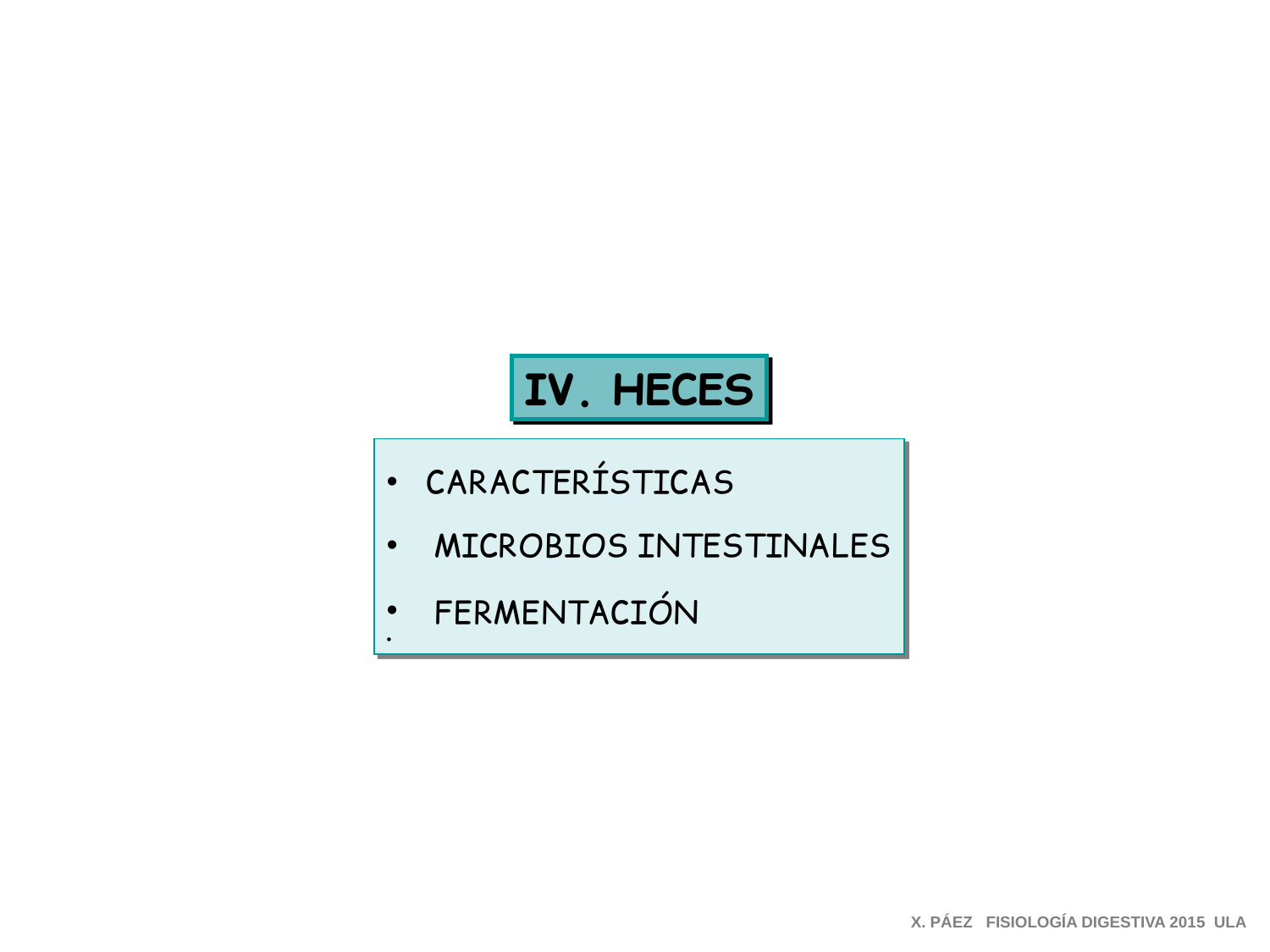

IV. HECES

CARACTERÍSTICAS

MICROBIOS INTESTINALES

FERMENTACIÓN

X. PÁEZ   FISIOLOGÍA DIGESTIVA 2015  ULA